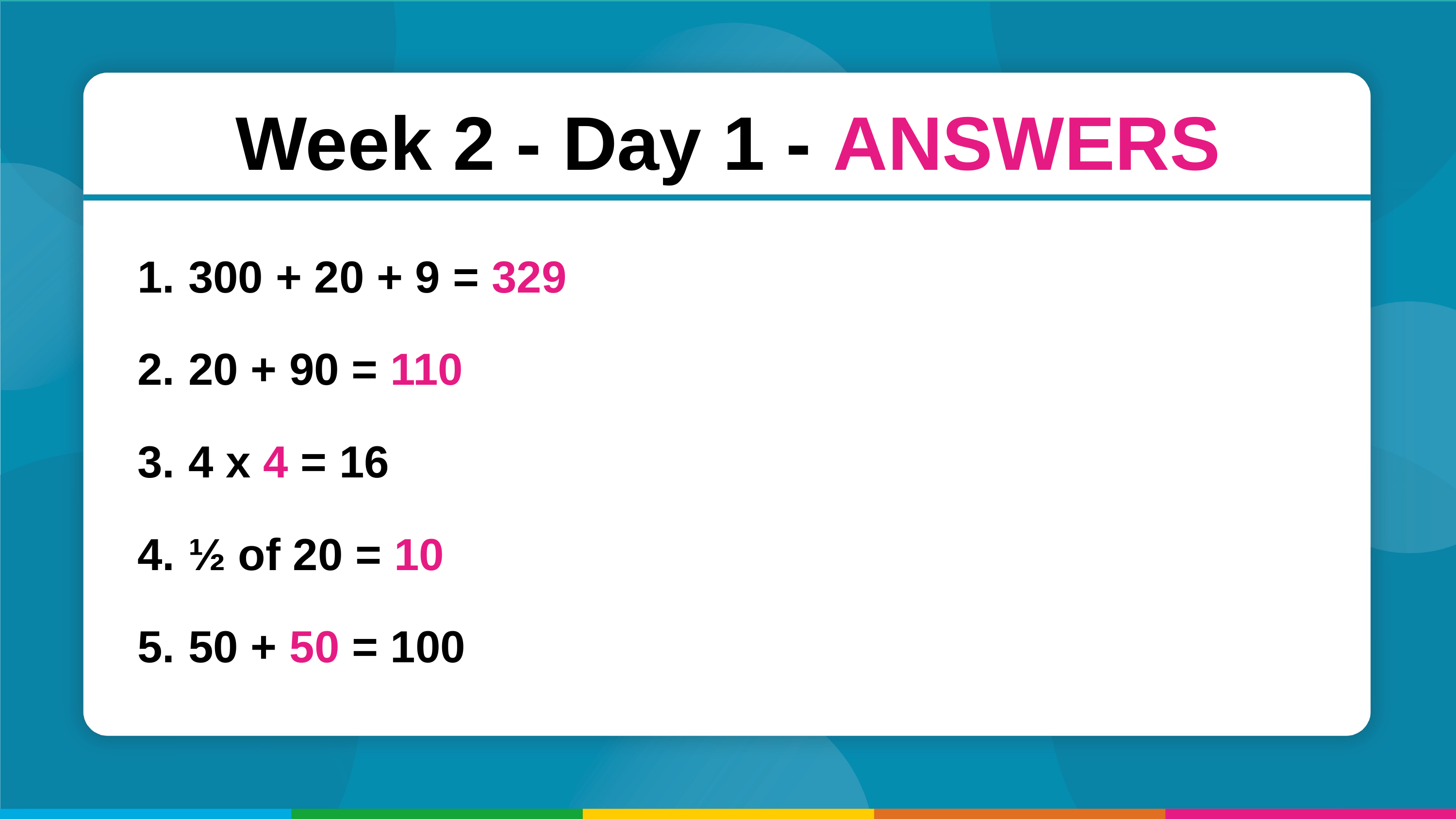

Week 2 - Day 1 - ANSWERS
 300 + 20 + 9 = 329
 20 + 90 = 110
 4 x 4 = 16
 ½ of 20 = 10
 50 + 50 = 100